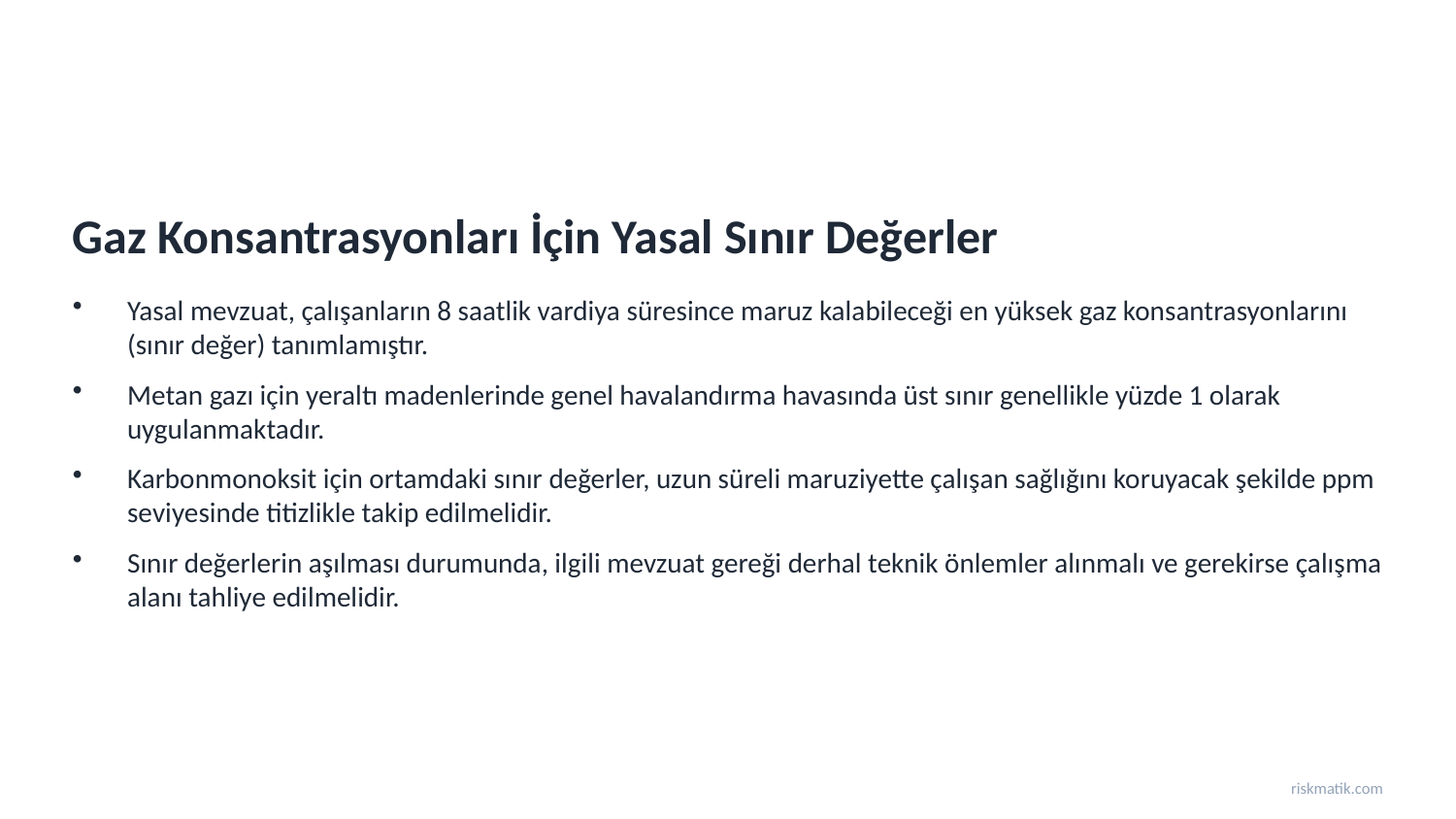

Gaz Konsantrasyonları İçin Yasal Sınır Değerler
Yasal mevzuat, çalışanların 8 saatlik vardiya süresince maruz kalabileceği en yüksek gaz konsantrasyonlarını (sınır değer) tanımlamıştır.
Metan gazı için yeraltı madenlerinde genel havalandırma havasında üst sınır genellikle yüzde 1 olarak uygulanmaktadır.
Karbonmonoksit için ortamdaki sınır değerler, uzun süreli maruziyette çalışan sağlığını koruyacak şekilde ppm seviyesinde titizlikle takip edilmelidir.
Sınır değerlerin aşılması durumunda, ilgili mevzuat gereği derhal teknik önlemler alınmalı ve gerekirse çalışma alanı tahliye edilmelidir.
riskmatik.com